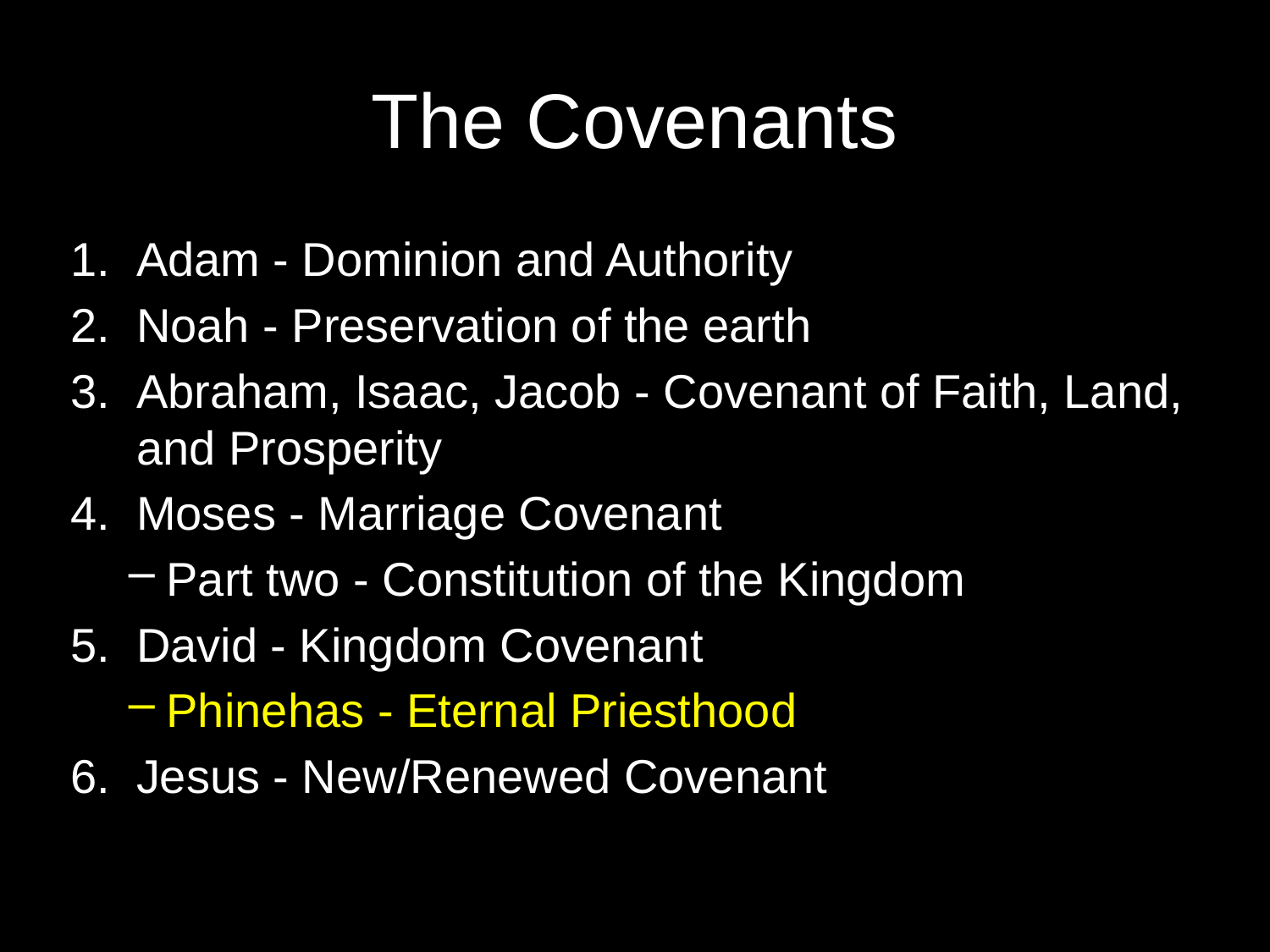

# The Covenants
Adam - Dominion and Authority
Noah - Preservation of the earth
Abraham, Isaac, Jacob - Covenant of Faith, Land, and Prosperity
Moses - Marriage Covenant
Part two - Constitution of the Kingdom
David - Kingdom Covenant
Phinehas - Eternal Priesthood
Jesus - New/Renewed Covenant
2